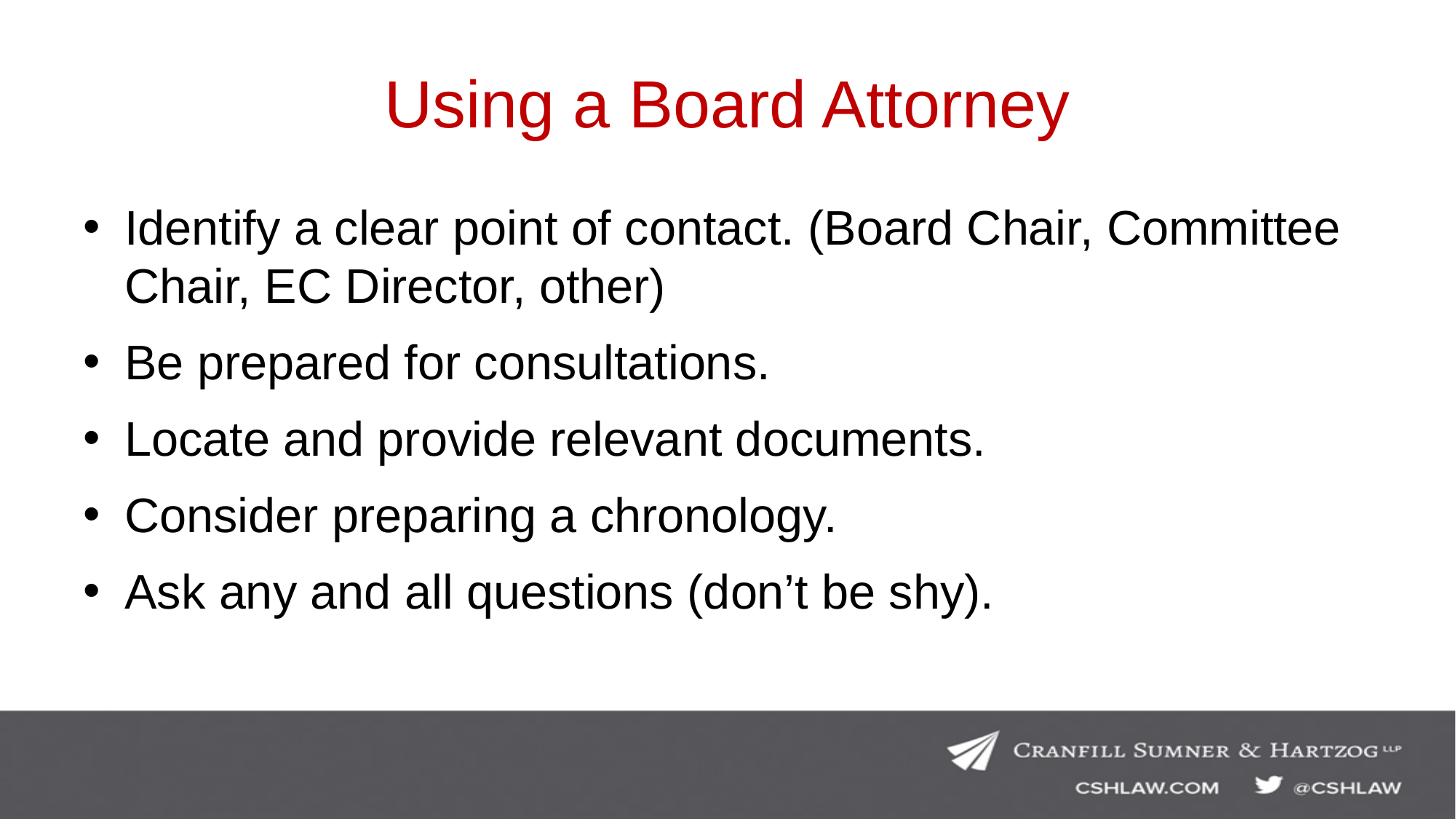

# Using a Board Attorney
Identify a clear point of contact. (Board Chair, Committee Chair, EC Director, other)
Be prepared for consultations.
Locate and provide relevant documents.
Consider preparing a chronology.
Ask any and all questions (don’t be shy).